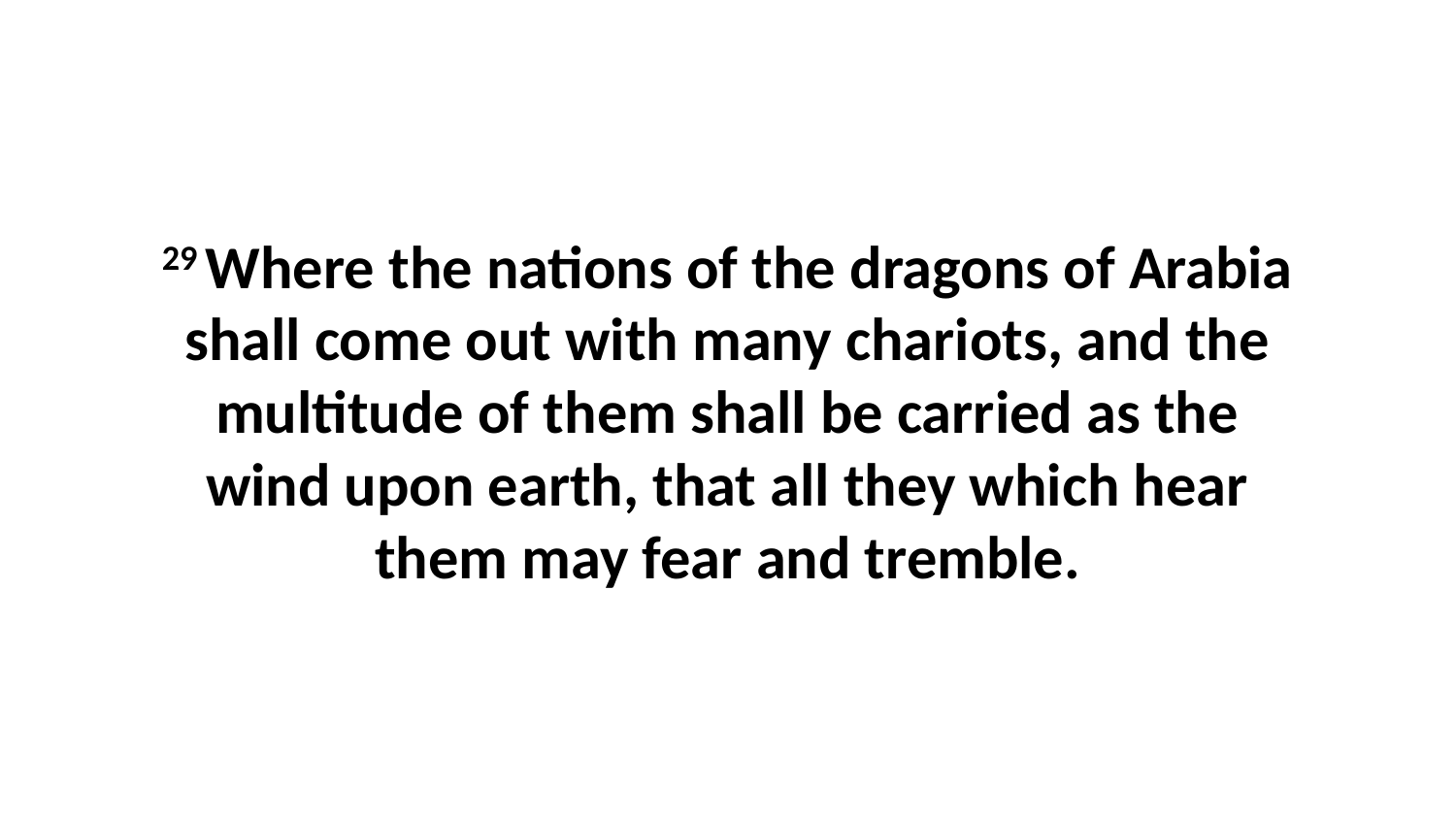

29 Where the nations of the dragons of Arabia shall come out with many chariots, and the multitude of them shall be carried as the wind upon earth, that all they which hear them may fear and tremble.